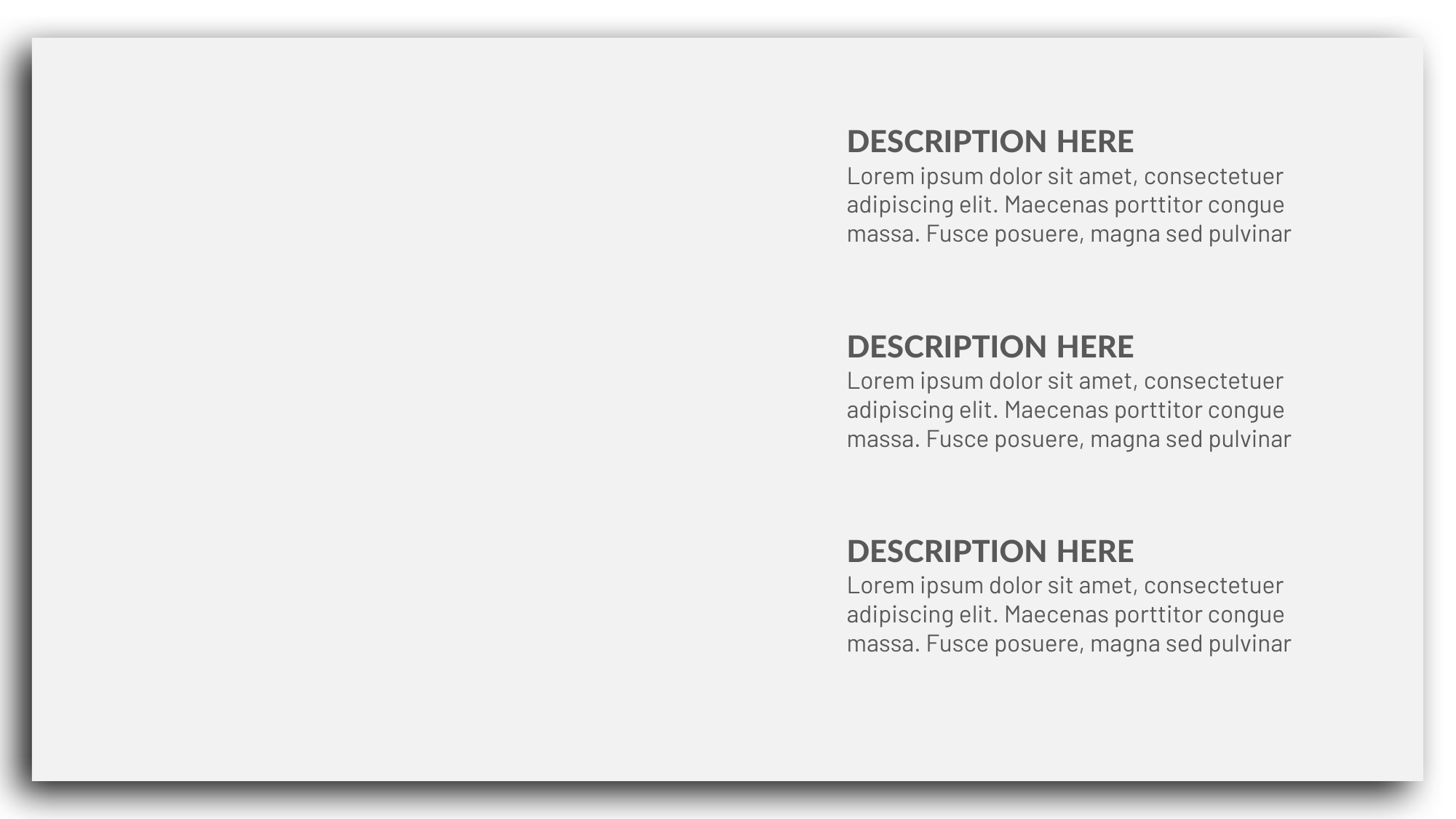

DESCRIPTION HERE
Lorem ipsum dolor sit amet, consectetuer adipiscing elit. Maecenas porttitor congue massa. Fusce posuere, magna sed pulvinar

DESCRIPTION HERE
Lorem ipsum dolor sit amet, consectetuer adipiscing elit. Maecenas porttitor congue massa. Fusce posuere, magna sed pulvinar

DESCRIPTION HERE
Lorem ipsum dolor sit amet, consectetuer adipiscing elit. Maecenas porttitor congue massa. Fusce posuere, magna sed pulvinar